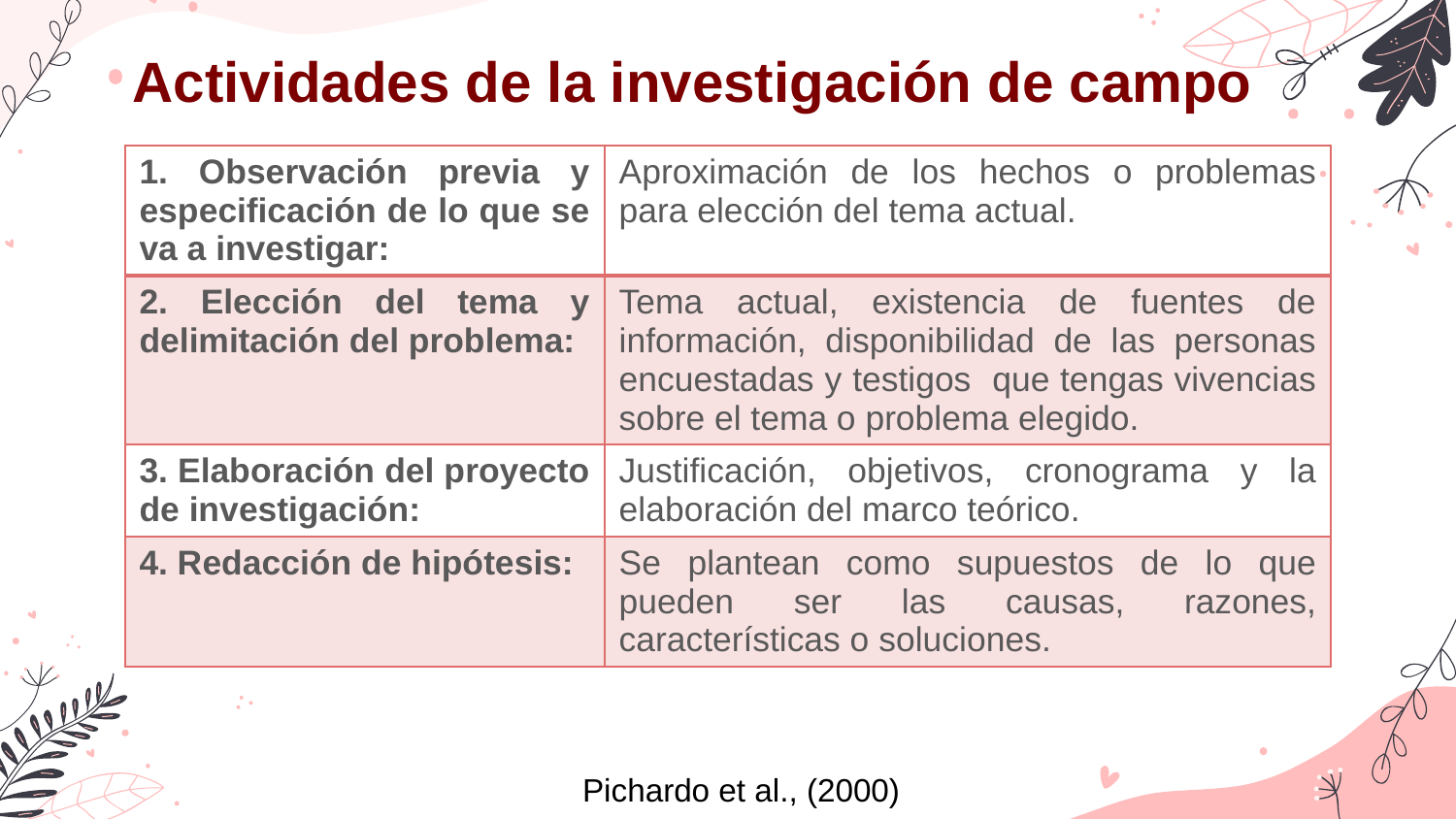

Actividades de la investigación de campo
| 1. Observación previa y especificación de lo que se va a investigar: | Aproximación de los hechos o problemas para elección del tema actual. |
| --- | --- |
| 2. Elección del tema y delimitación del problema: | Tema actual, existencia de fuentes de información, disponibilidad de las personas encuestadas y testigos que tengas vivencias sobre el tema o problema elegido. |
| 3. Elaboración del proyecto de investigación: | Justificación, objetivos, cronograma y la elaboración del marco teórico. |
| 4. Redacción de hipótesis: | Se plantean como supuestos de lo que pueden ser las causas, razones, características o soluciones. |
Pichardo et al., (2000)